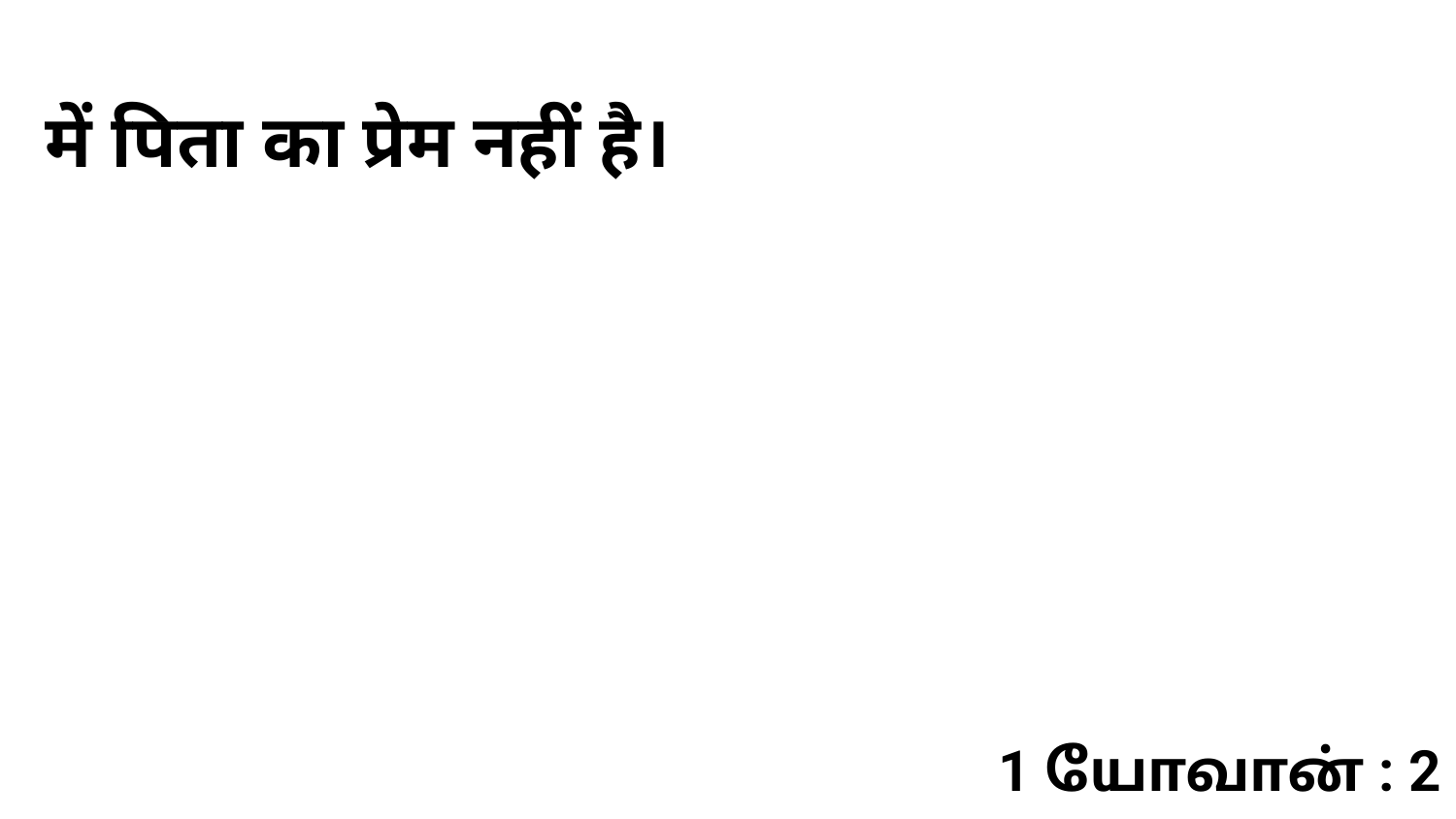

में पिता का प्रेम नहीं है।
1 யோவான் : 2